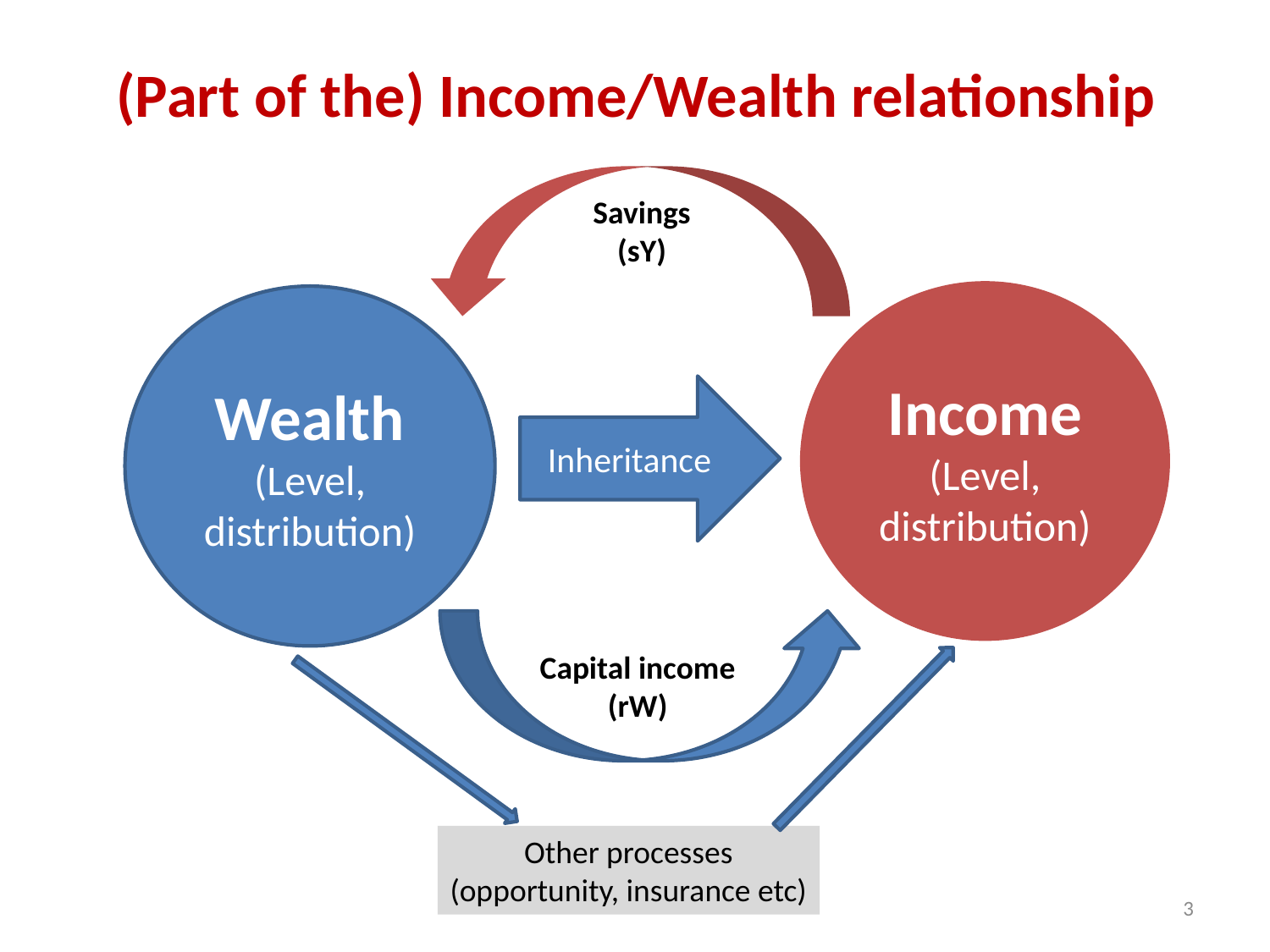

# (Part of the) Income/Wealth relationship

Savings
(sY)
Income
(Level, distribution)
Wealth
(Level, distribution)
Inheritance

Capital income
(rW)
Other processes
(opportunity, insurance etc)
3